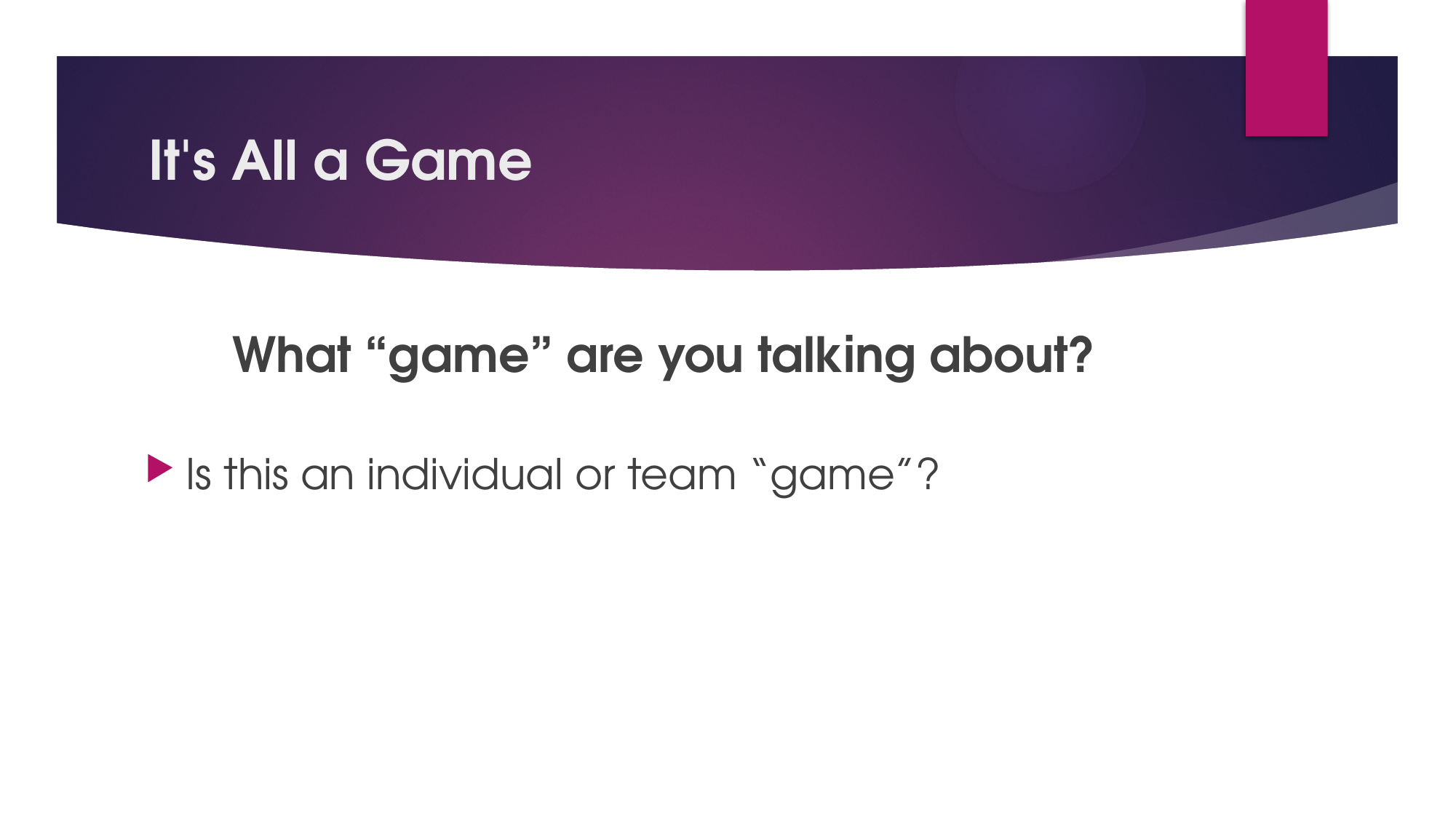

# It's All a Game
What “game” are you talking about?
Is this an individual or team “game”?